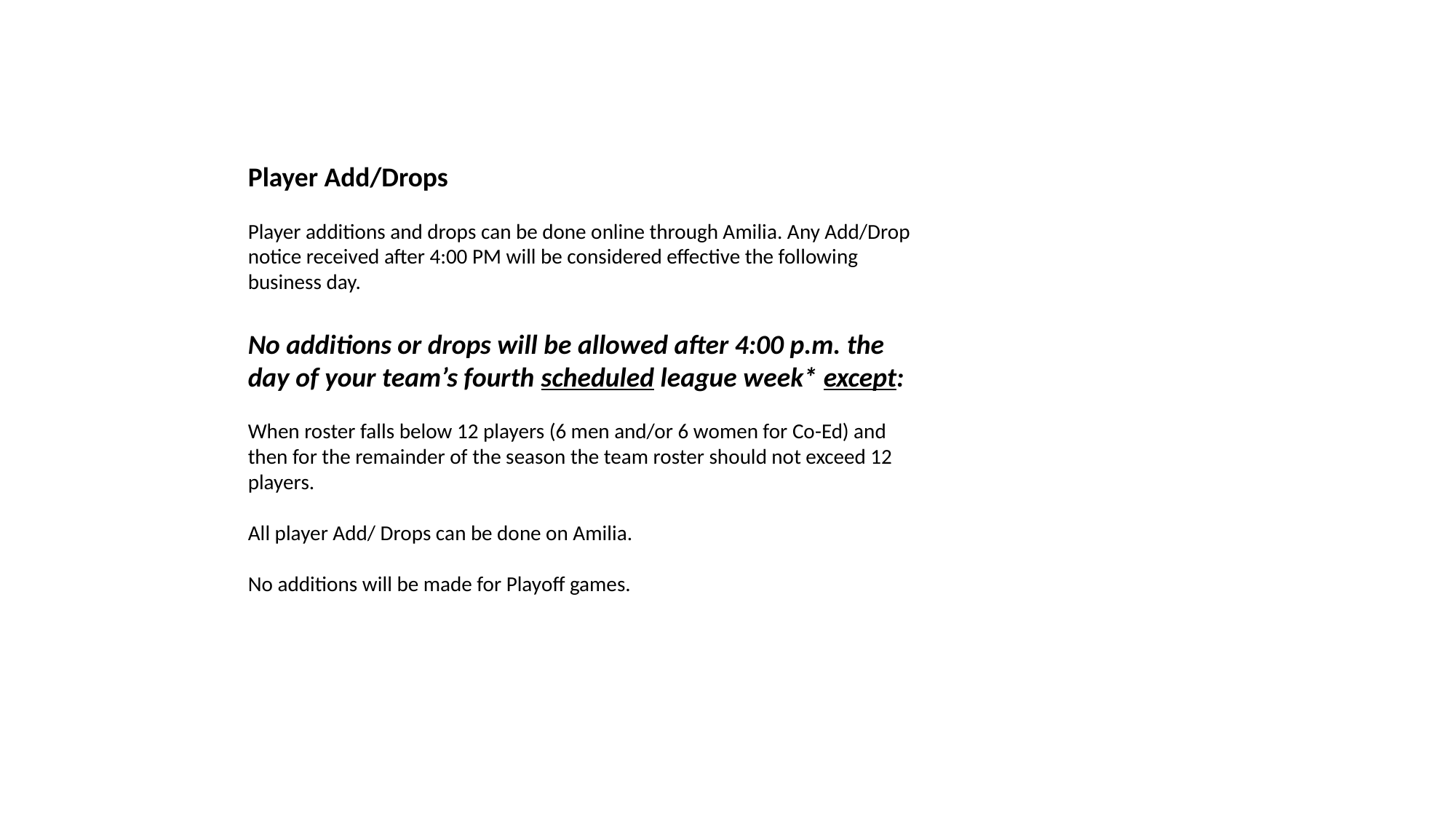

Player Add/Drops

Player additions and drops can be done online through Amilia. Any Add/Drop notice received after 4:00 PM will be considered effective the following business day.

No additions or drops will be allowed after 4:00 p.m. the day of your team’s fourth scheduled league week* except:

When roster falls below 12 players (6 men and/or 6 women for Co-Ed) and then for the remainder of the season the team roster should not exceed 12 players.

All player Add/ Drops can be done on Amilia.

No additions will be made for Playoff games.